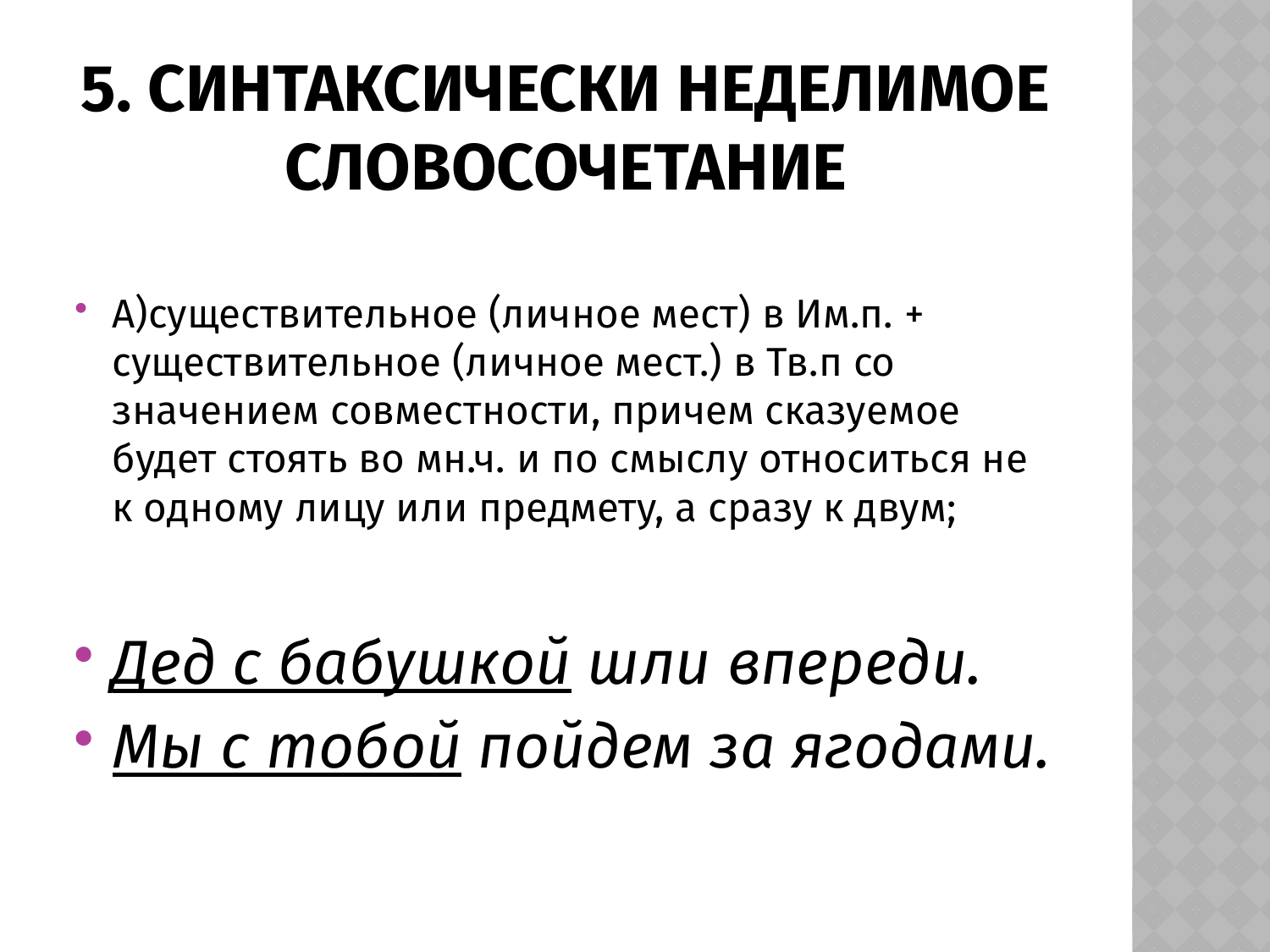

# 5. СИНТАКСИЧЕСКИ НЕДЕЛИМОЕ СЛОВОСОЧЕТАНИЕ

А)существительное (личное мест) в Им.п. + существительное (личное мест.) в Тв.п со значением совместности, причем сказуемое будет стоять во мн.ч. и по смыслу относиться не к одному лицу или предмету, а сразу к двум;

Дед с бабушкой шли впереди.
Мы с тобой пойдем за ягодами.